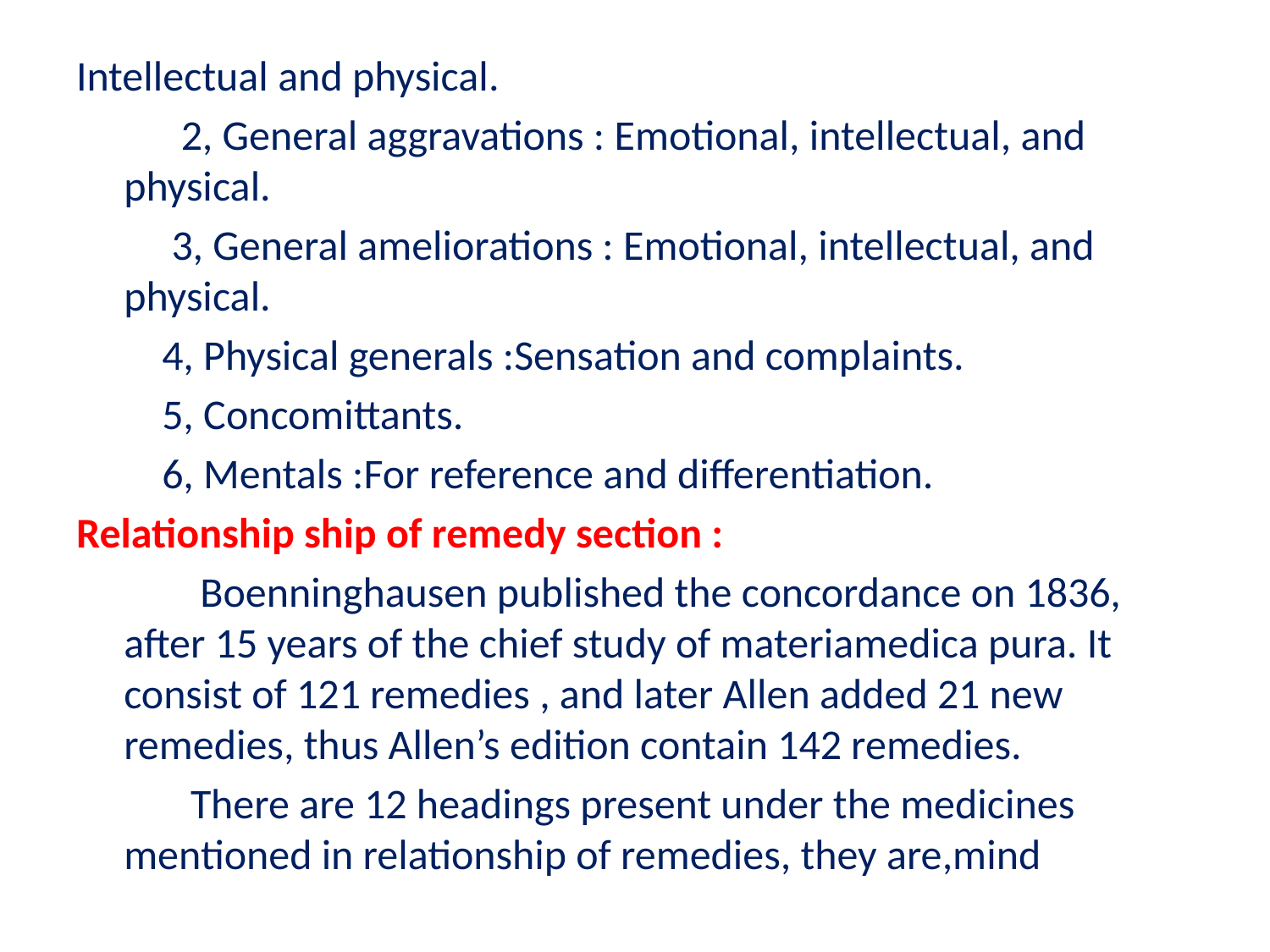

Intellectual and physical.
           2, General aggravations : Emotional, intellectual, and physical.
          3, General ameliorations : Emotional, intellectual, and physical.
         4, Physical generals :Sensation and complaints.
         5, Concomittants.
         6, Mentals :For reference and differentiation.
Relationship ship of remedy section :
             Boenninghausen published the concordance on 1836, after 15 years of the chief study of materiamedica pura. It consist of 121 remedies , and later Allen added 21 new remedies, thus Allen’s edition contain 142 remedies.
            There are 12 headings present under the medicines mentioned in relationship of remedies, they are,mind